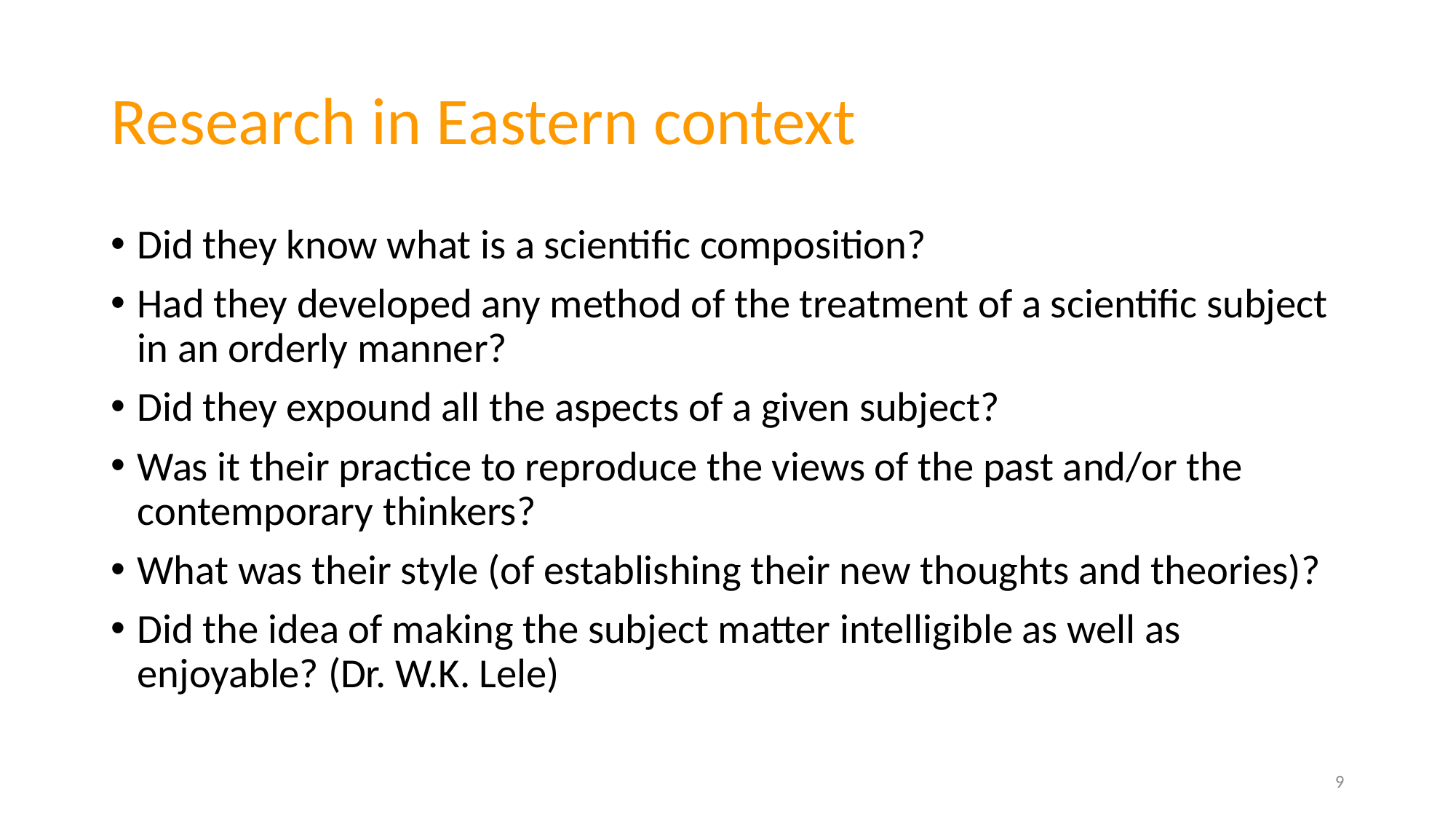

# Research in Eastern context
Did they know what is a scientific composition?
Had they developed any method of the treatment of a scientific subject in an orderly manner?
Did they expound all the aspects of a given subject?
Was it their practice to reproduce the views of the past and/or the contemporary thinkers?
What was their style (of establishing their new thoughts and theories)?
Did the idea of making the subject matter intelligible as well as enjoyable? (Dr. W.K. Lele)
9